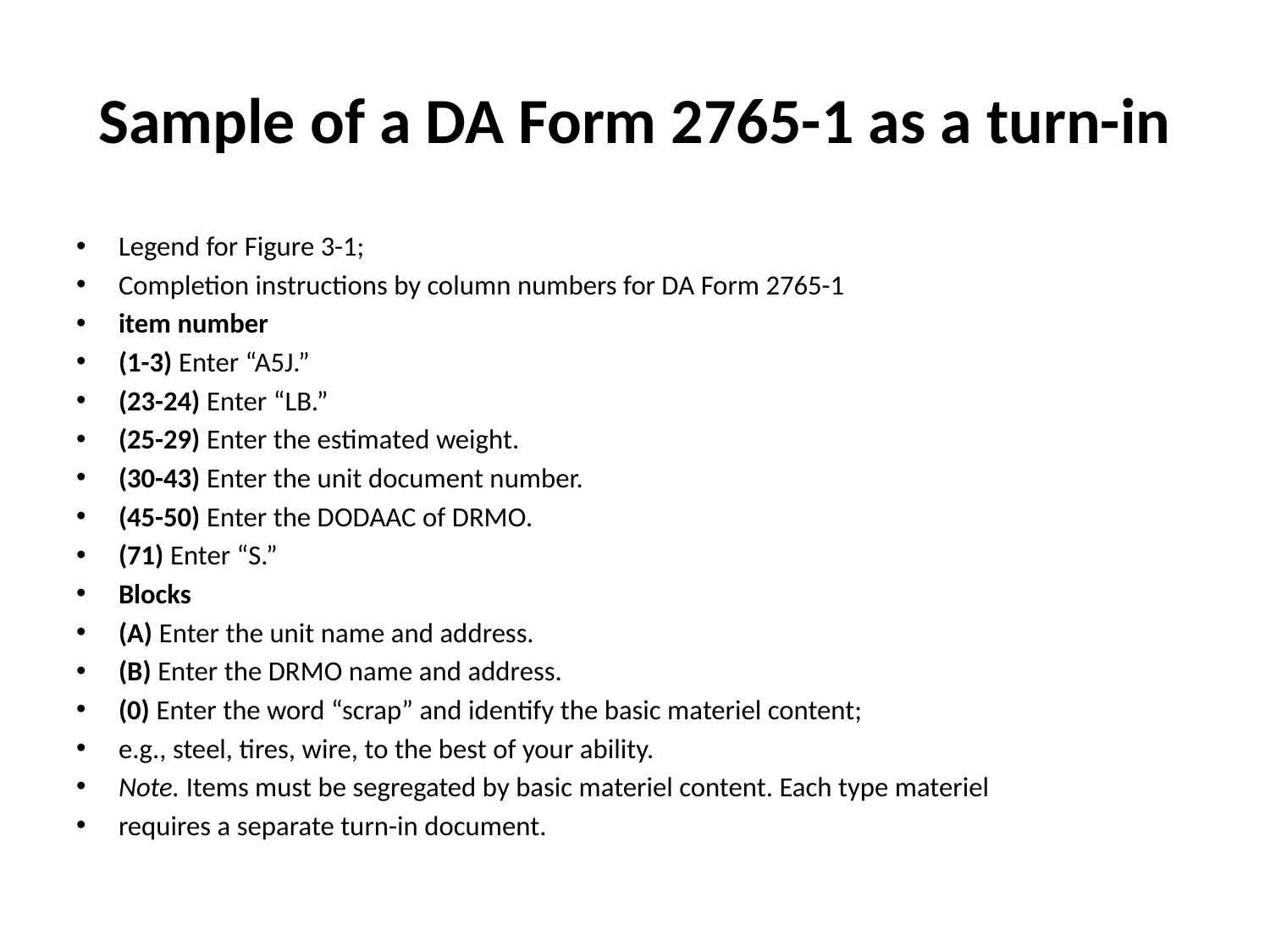

# Sample of a DA Form 2765-1 as a turn-in
Legend for Figure 3-1;
Completion instructions by column numbers for DA Form 2765-1
item number
(1-3) Enter “A5J.”
(23-24) Enter “LB.”
(25-29) Enter the estimated weight.
(30-43) Enter the unit document number.
(45-50) Enter the DODAAC of DRMO.
(71) Enter “S.”
Blocks
(A) Enter the unit name and address.
(B) Enter the DRMO name and address.
(0) Enter the word “scrap” and identify the basic materiel content;
e.g., steel, tires, wire, to the best of your ability.
Note. Items must be segregated by basic materiel content. Each type materiel
requires a separate turn-in document.